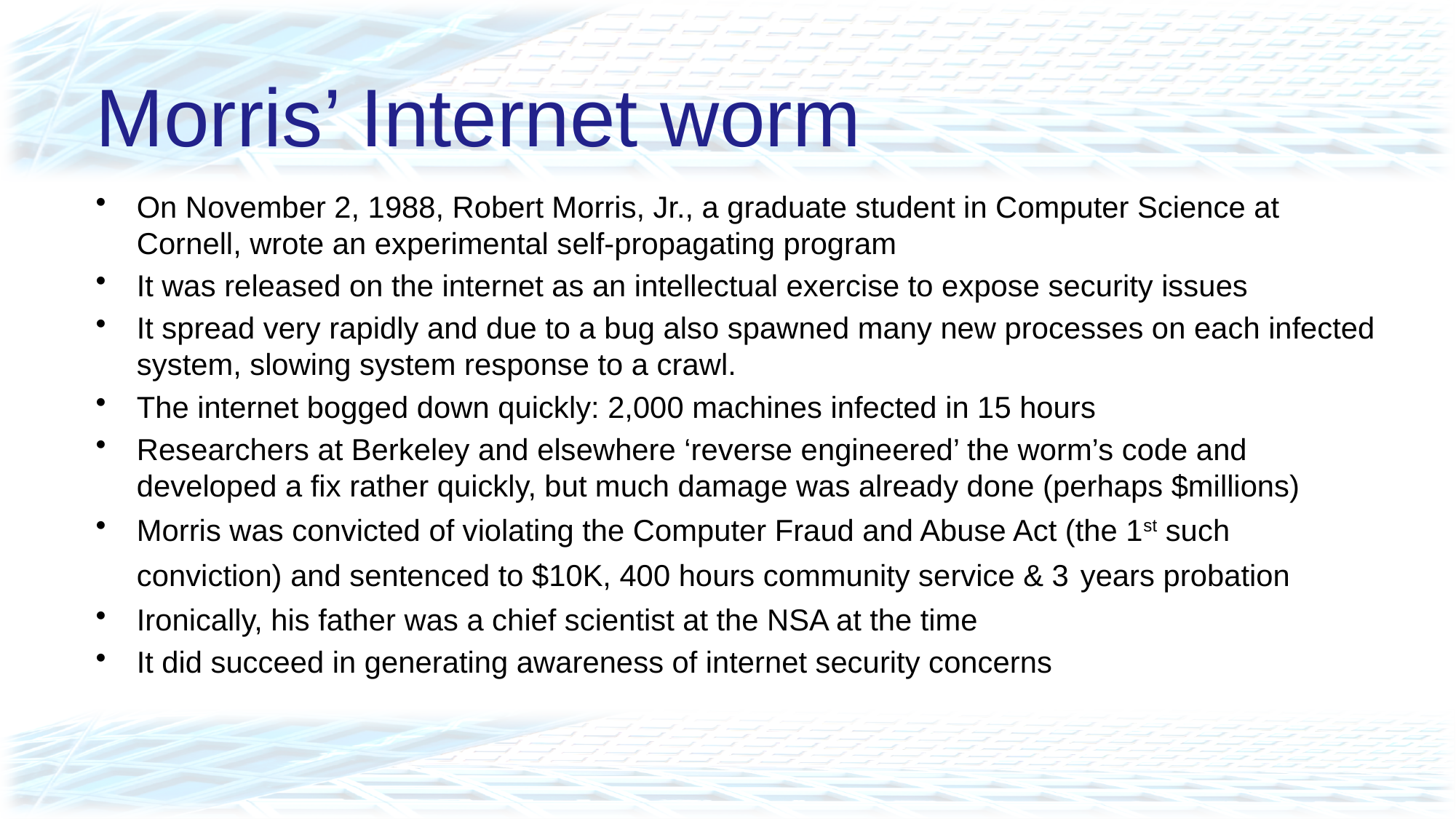

# Morris’ Internet worm
On November 2, 1988, Robert Morris, Jr., a graduate student in Computer Science at Cornell, wrote an experimental self-propagating program
It was released on the internet as an intellectual exercise to expose security issues
It spread very rapidly and due to a bug also spawned many new processes on each infected system, slowing system response to a crawl.
The internet bogged down quickly: 2,000 machines infected in 15 hours
Researchers at Berkeley and elsewhere ‘reverse engineered’ the worm’s code and developed a fix rather quickly, but much damage was already done (perhaps $millions)
Morris was convicted of violating the Computer Fraud and Abuse Act (the 1st such conviction) and sentenced to $10K, 400 hours community service & 3 years probation
Ironically, his father was a chief scientist at the NSA at the time
It did succeed in generating awareness of internet security concerns